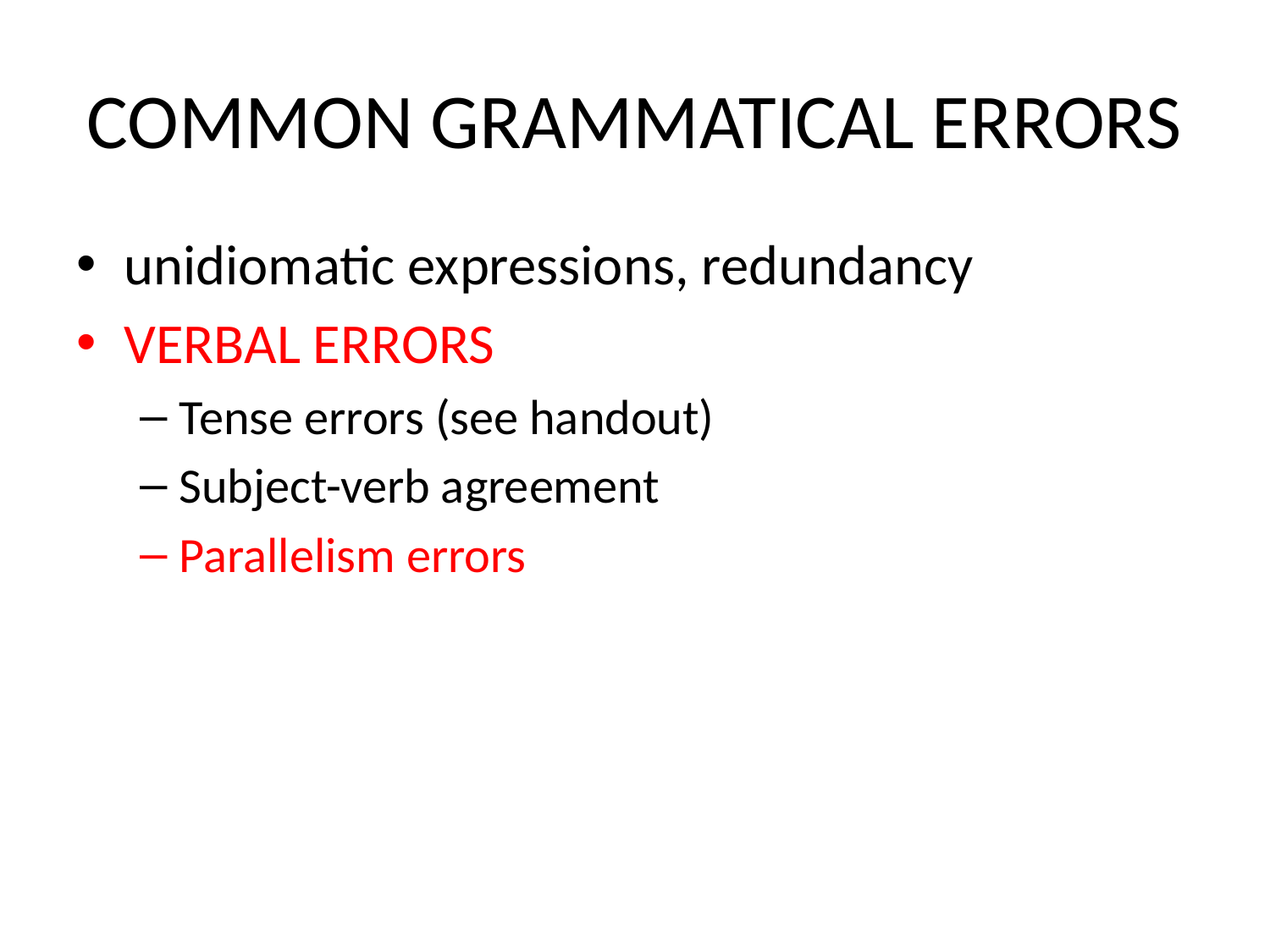

# COMMON GRAMMATICAL ERRORS
unidiomatic expressions, redundancy
VERBAL ERRORS
Tense errors (see handout)
Subject-verb agreement
Parallelism errors